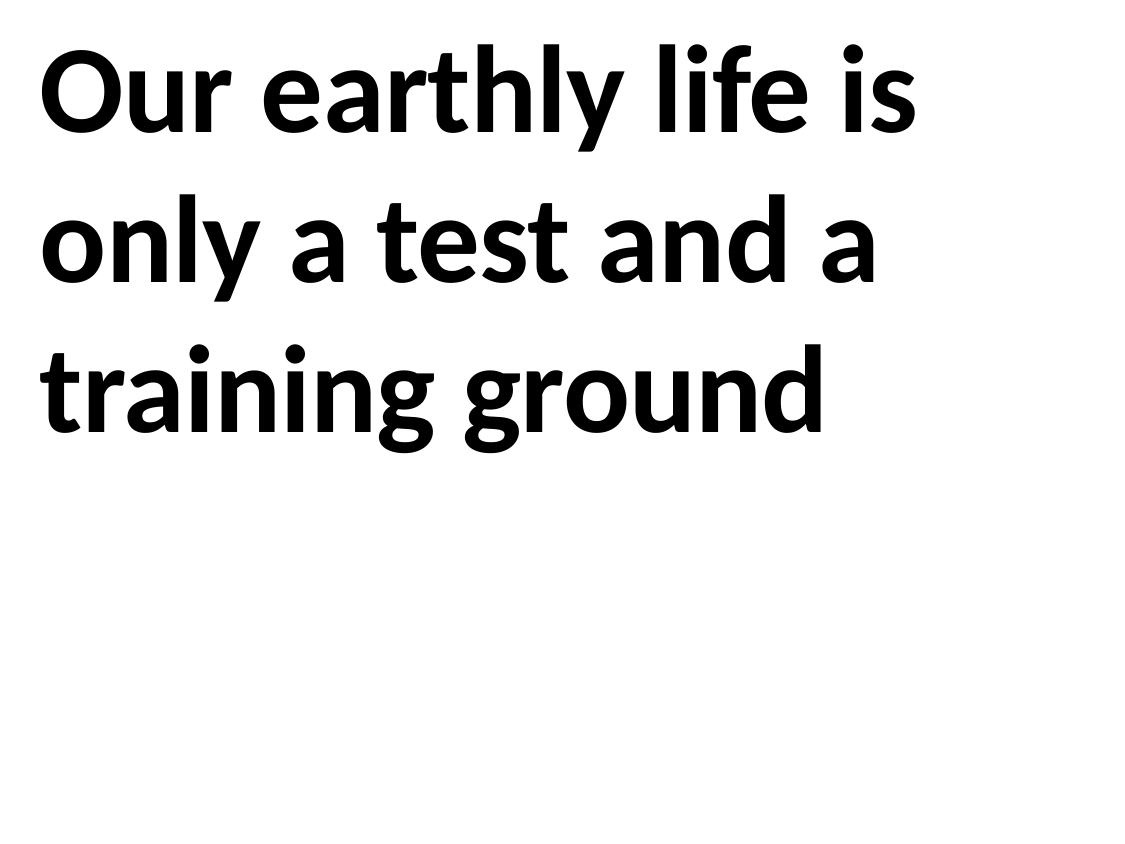

Our earthly life is only a test and a training ground